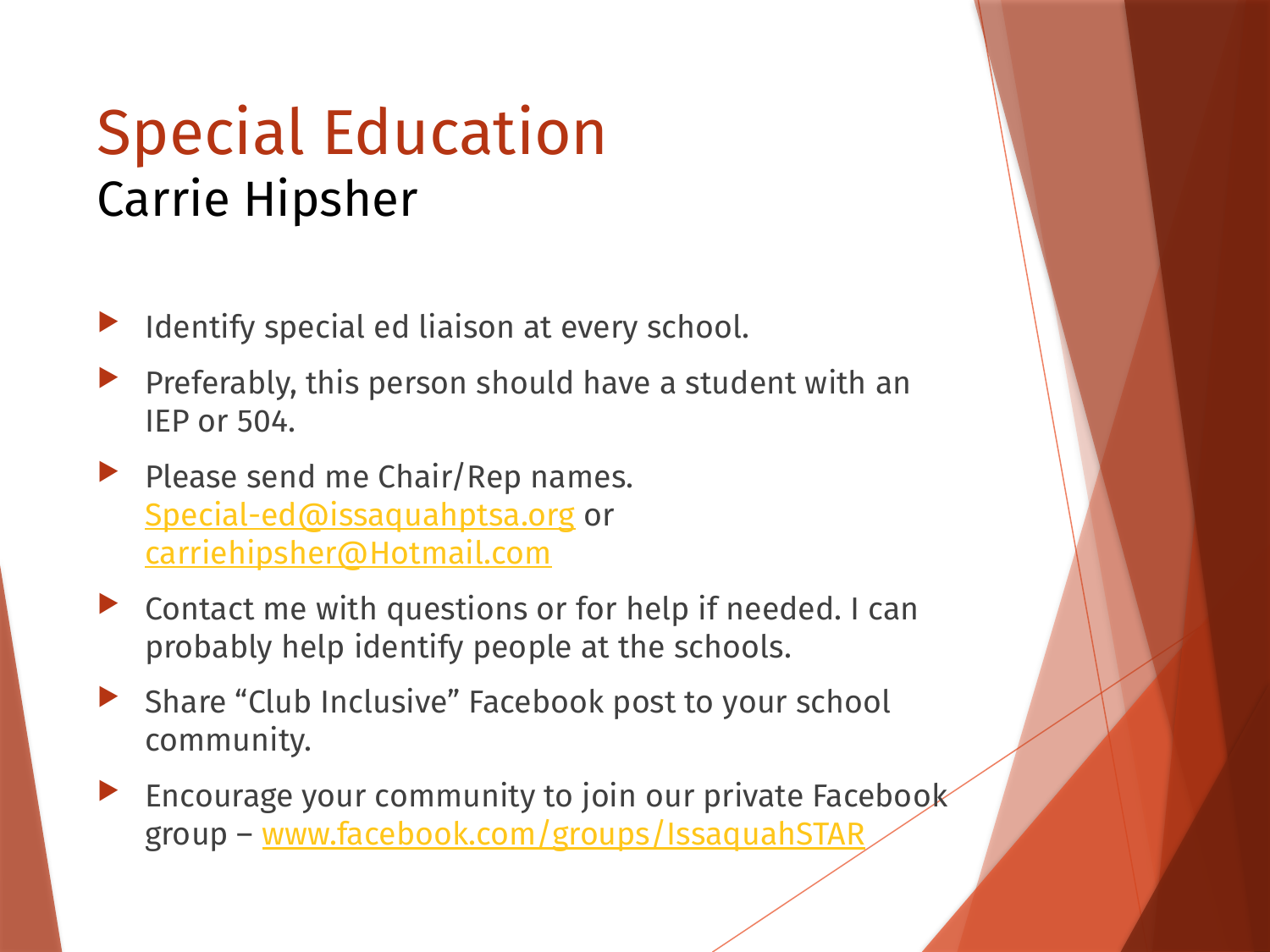

# Special Education Carrie Hipsher
Identify special ed liaison at every school.
Preferably, this person should have a student with an IEP or 504.
Please send me Chair/Rep names. Special-ed@issaquahptsa.org or carriehipsher@Hotmail.com
Contact me with questions or for help if needed. I can probably help identify people at the schools.
Share “Club Inclusive” Facebook post to your school community.
Encourage your community to join our private Facebook group – www.facebook.com/groups/IssaquahSTAR